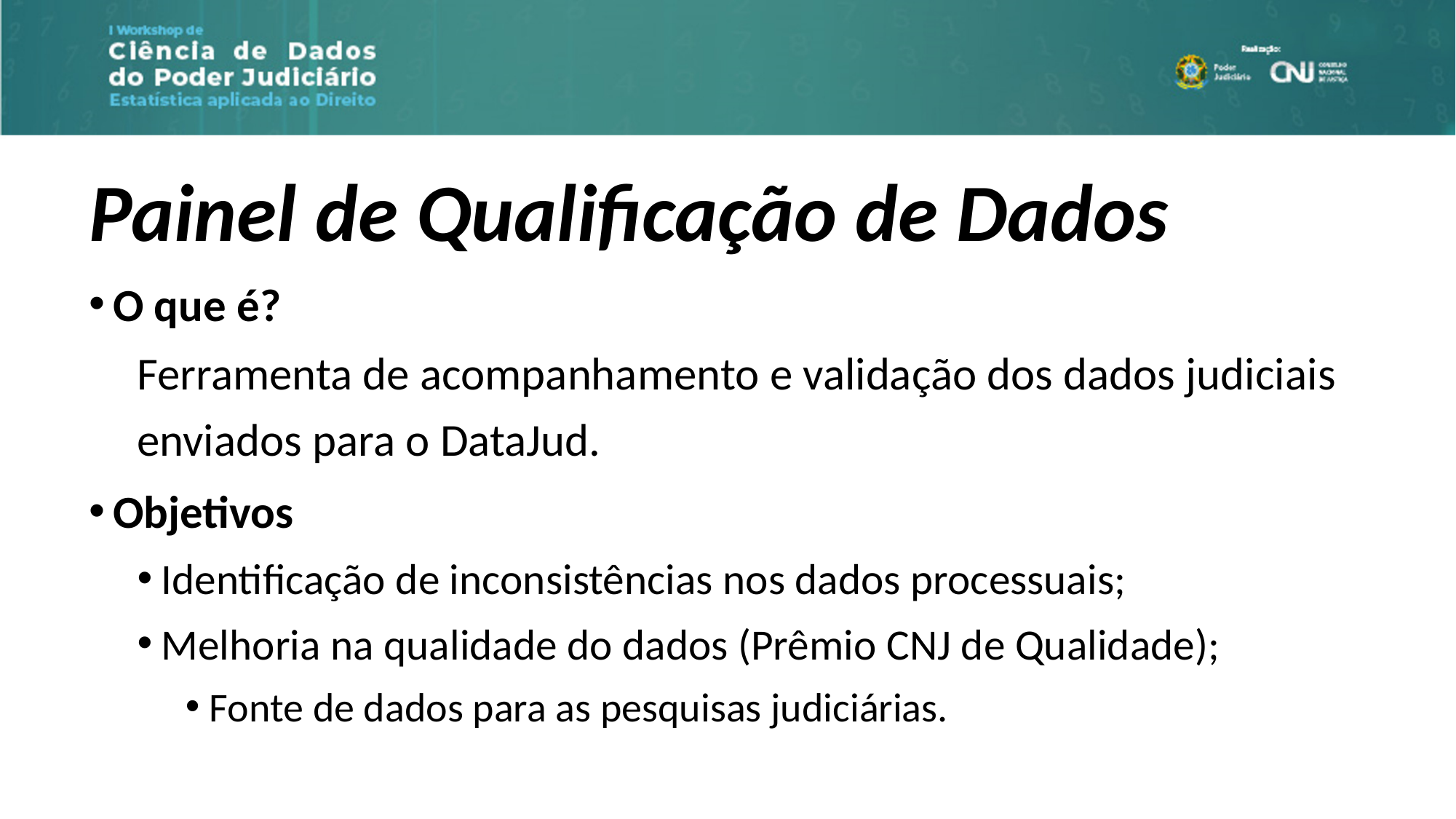

Painel de Qualificação de Dados
O que é?
Ferramenta de acompanhamento e validação dos dados judiciais enviados para o DataJud.
Objetivos
Identificação de inconsistências nos dados processuais;
Melhoria na qualidade do dados (Prêmio CNJ de Qualidade);
Fonte de dados para as pesquisas judiciárias.